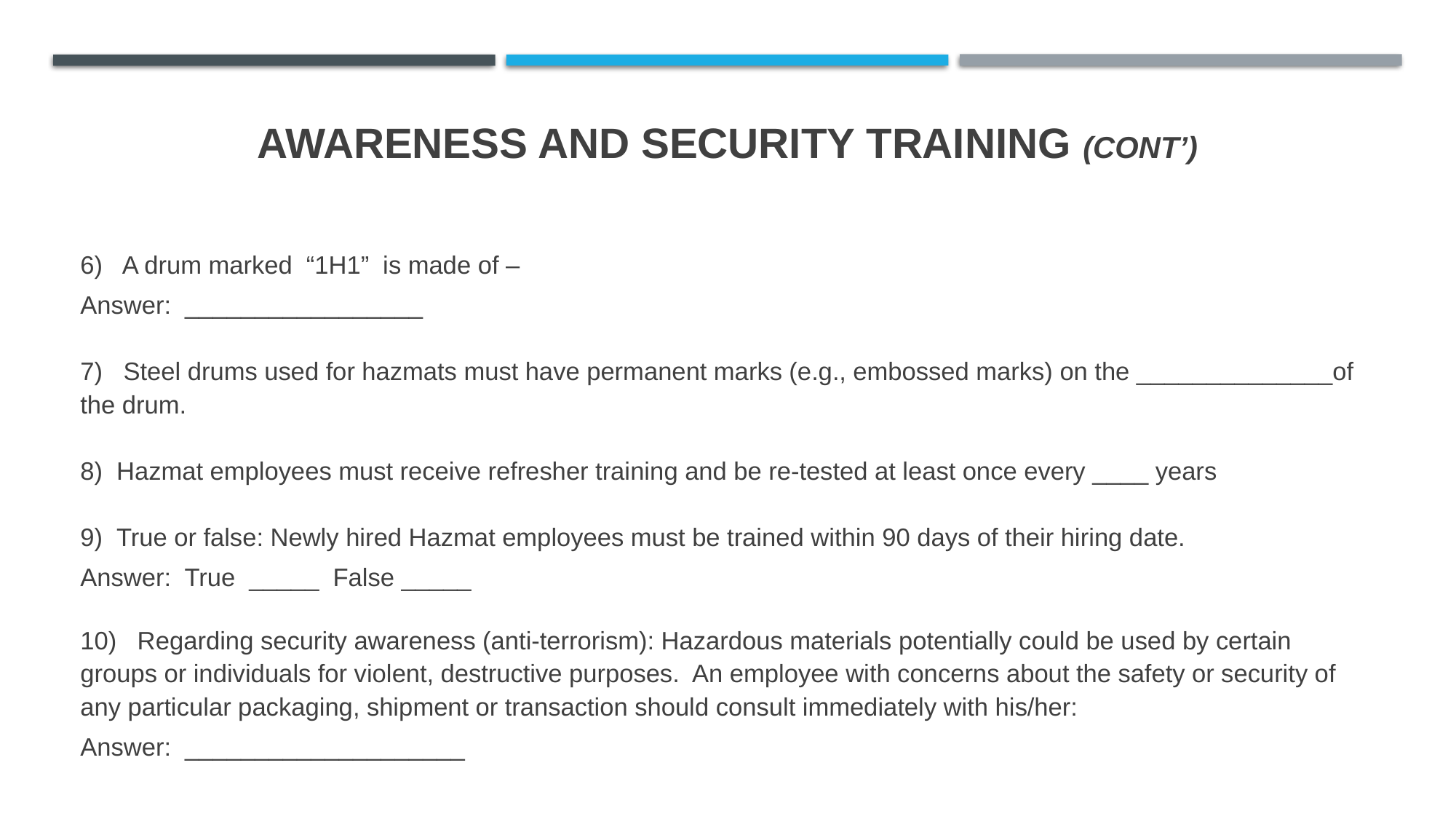

# Awareness and security training (cont’)

6)   A drum marked  “1H1”  is made of –
Answer:  _________________
 
7)   Steel drums used for hazmats must have permanent marks (e.g., embossed marks) on the ______________of the drum.
 
8)  Hazmat employees must receive refresher training and be re-tested at least once every ____ years
 
9)  True or false: Newly hired Hazmat employees must be trained within 90 days of their hiring date.
Answer:  True  _____  False _____

10)   Regarding security awareness (anti-terrorism): Hazardous materials potentially could be used by certain groups or individuals for violent, destructive purposes.  An employee with concerns about the safety or security of any particular packaging, shipment or transaction should consult immediately with his/her:
Answer:  ____________________